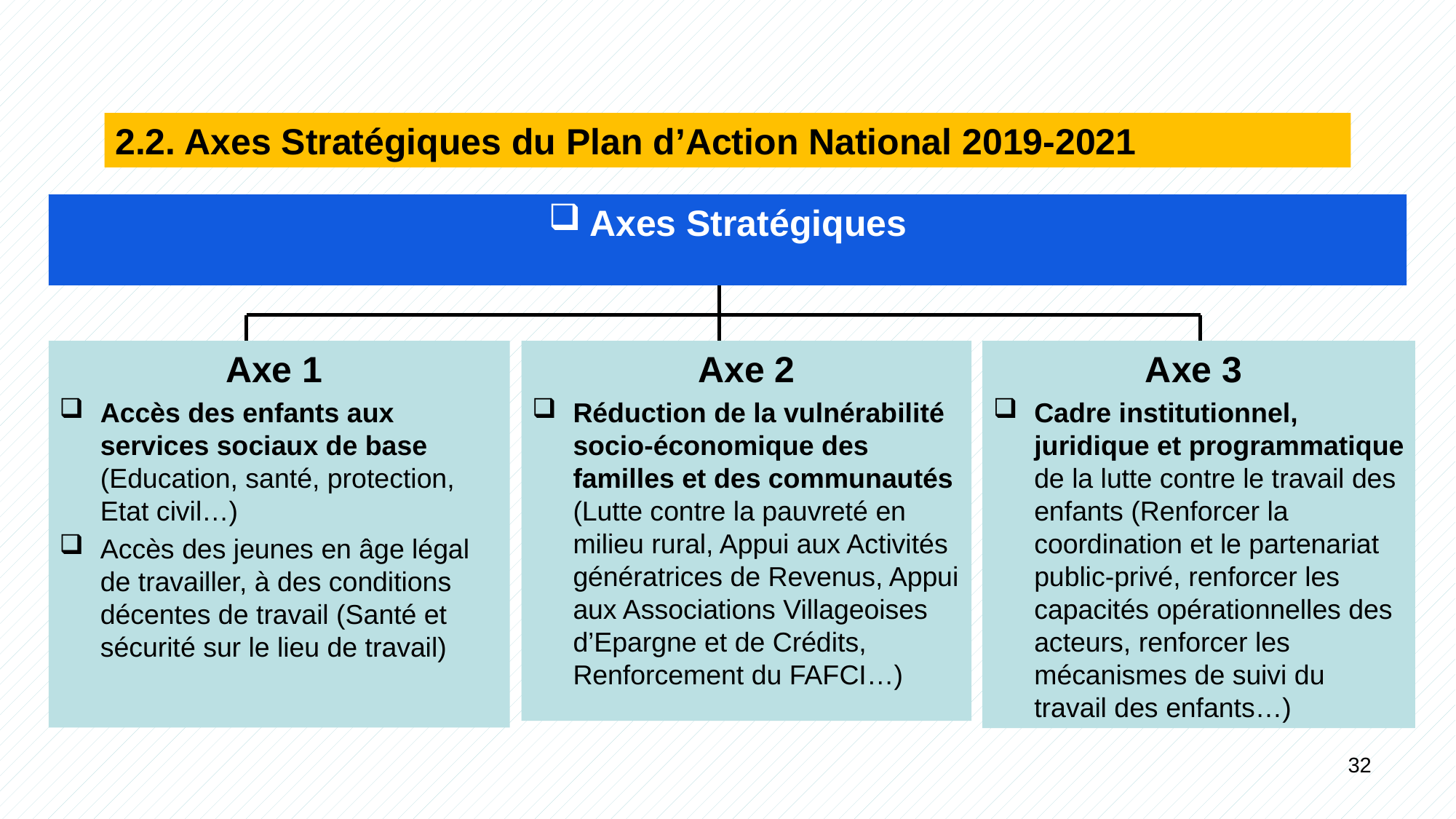

2.2. Axes Stratégiques du Plan d’Action National 2019-2021
Axes Stratégiques

Axe 1
Accès des enfants aux services sociaux de base (Education, santé, protection, Etat civil…)
Accès des jeunes en âge légal de travailler, à des conditions décentes de travail (Santé et sécurité sur le lieu de travail)

Axe 2
Réduction de la vulnérabilité socio-économique des familles et des communautés (Lutte contre la pauvreté en milieu rural, Appui aux Activités génératrices de Revenus, Appui aux Associations Villageoises d’Epargne et de Crédits, Renforcement du FAFCI…)

Axe 3
Cadre institutionnel, juridique et programmatique de la lutte contre le travail des enfants (Renforcer la coordination et le partenariat public-privé, renforcer les capacités opérationnelles des acteurs, renforcer les mécanismes de suivi du travail des enfants…)
32